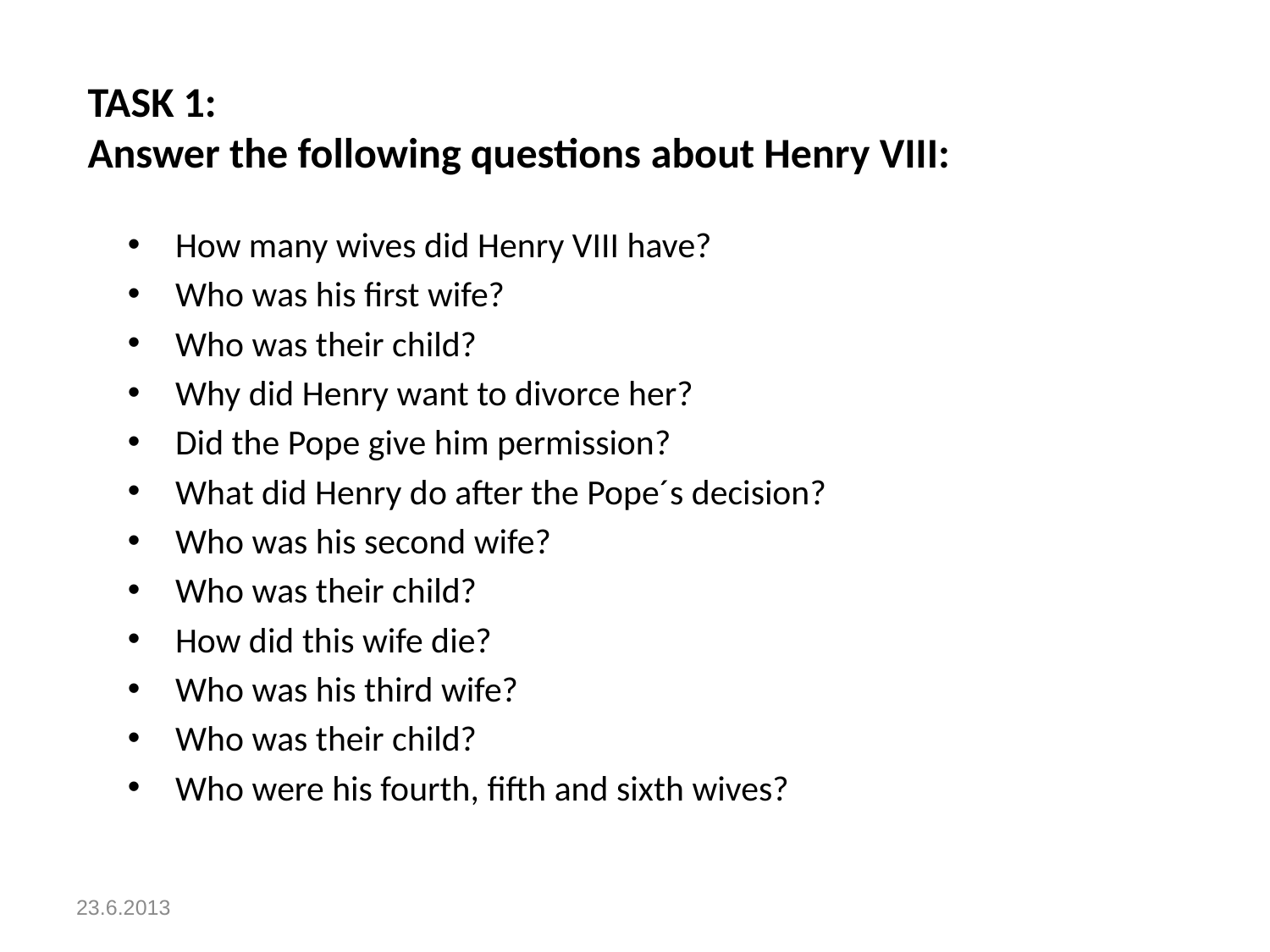

# TASK 1: Answer the following questions about Henry VIII:
How many wives did Henry VIII have?
Who was his first wife?
Who was their child?
Why did Henry want to divorce her?
Did the Pope give him permission?
What did Henry do after the Pope´s decision?
Who was his second wife?
Who was their child?
How did this wife die?
Who was his third wife?
Who was their child?
Who were his fourth, fifth and sixth wives?
23.6.2013